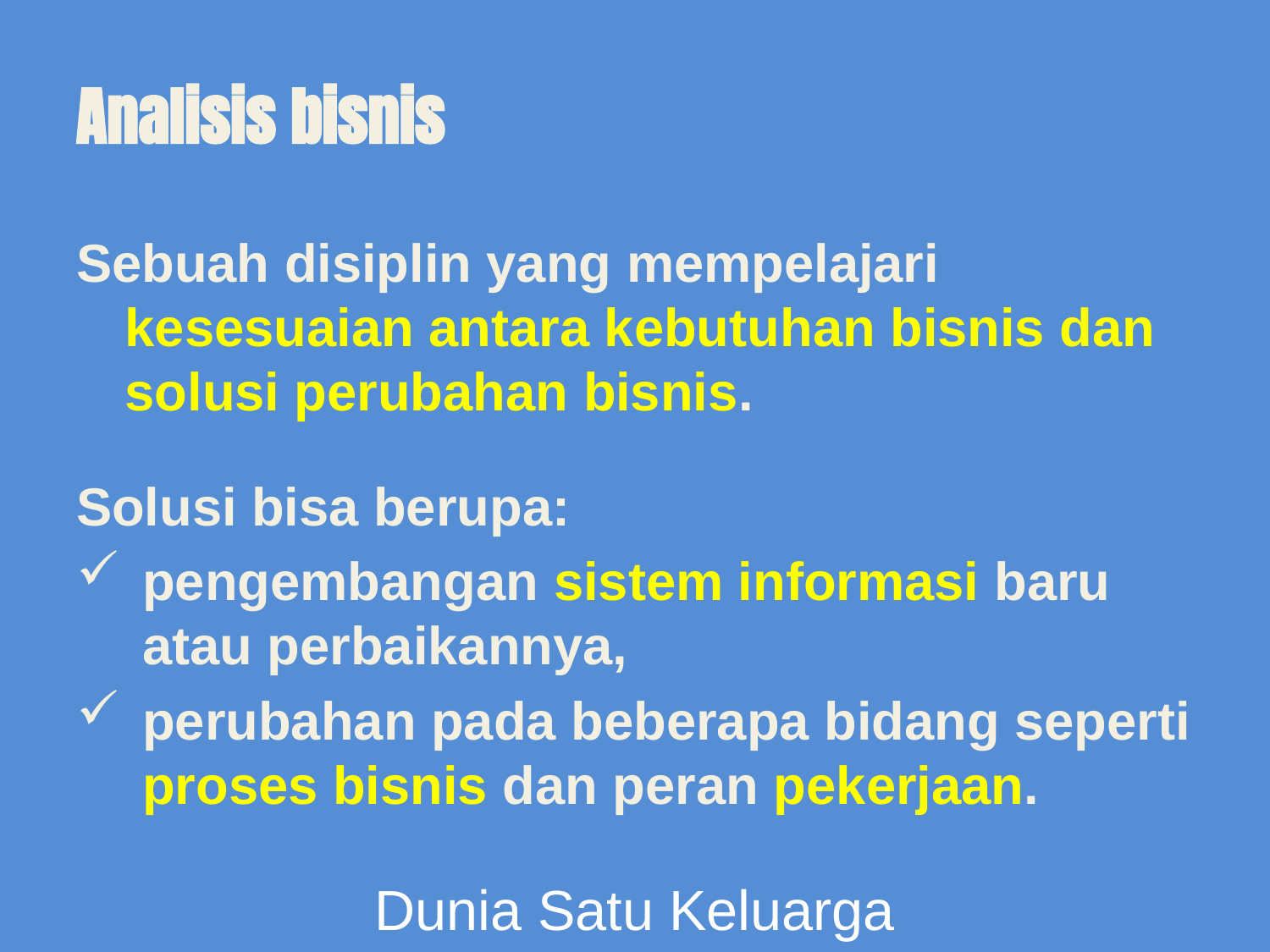

# Analisis bisnis
Sebuah disiplin yang mempelajari kesesuaian antara kebutuhan bisnis dan solusi perubahan bisnis.

Solusi bisa berupa:
pengembangan sistem informasi baru atau perbaikannya,
perubahan pada beberapa bidang seperti proses bisnis dan peran pekerjaan.
Dunia Satu Keluarga